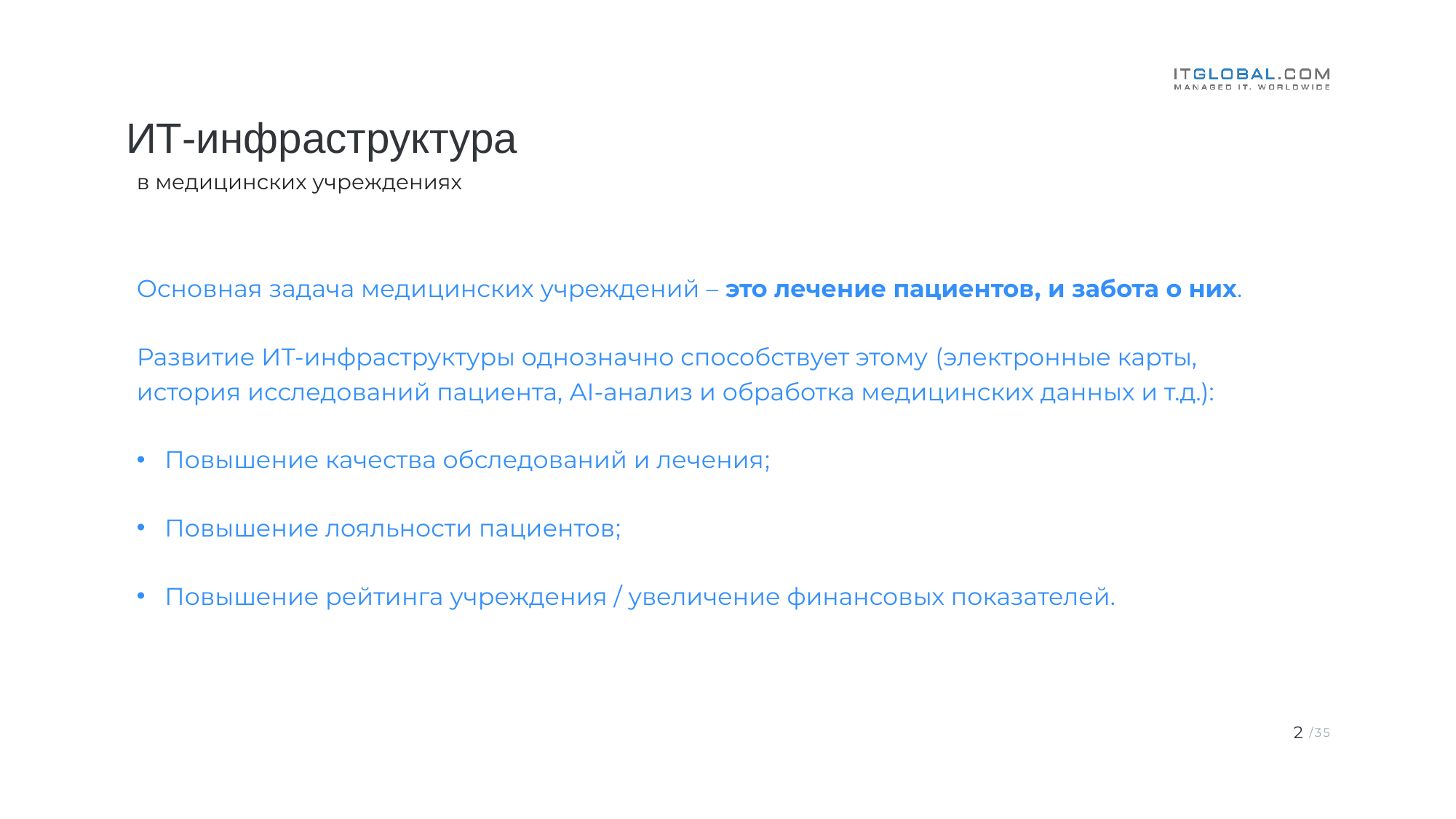

# ИТ-инфраструктура
в медицинских учреждениях
Основная задача медицинских учреждений – это лечение пациентов, и забота о них.
Развитие ИТ-инфраструктуры однозначно способствует этому (электронные карты, история исследований пациента, AI-анализ и обработка медицинских данных и т.д.):
Повышение качества обследований и лечения;
Повышение лояльности пациентов;
Повышение рейтинга учреждения / увеличение финансовых показателей.

2